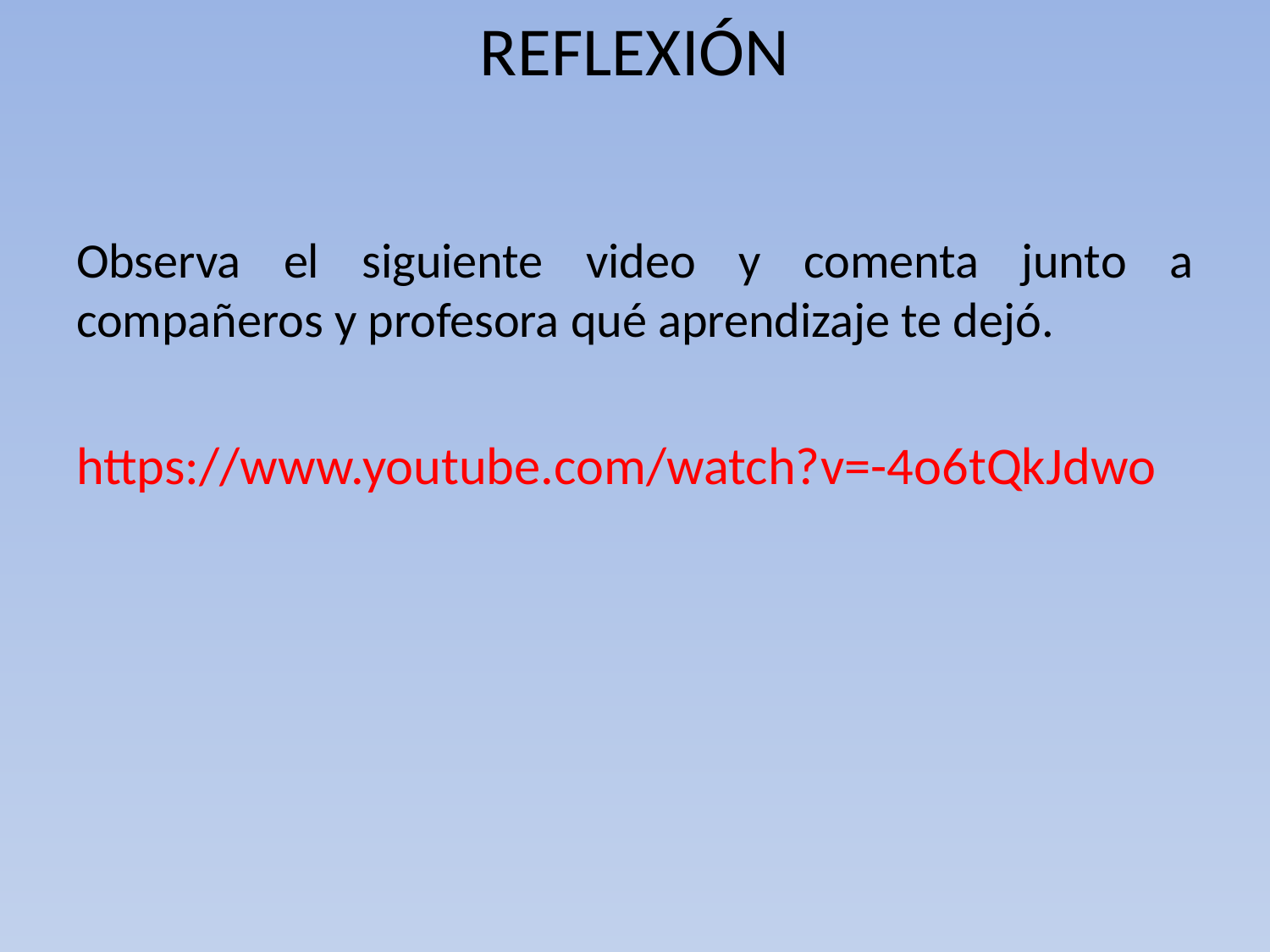

# REFLEXIÓN
Observa el siguiente video y comenta junto a compañeros y profesora qué aprendizaje te dejó.

https://www.youtube.com/watch?v=-4o6tQkJdwo